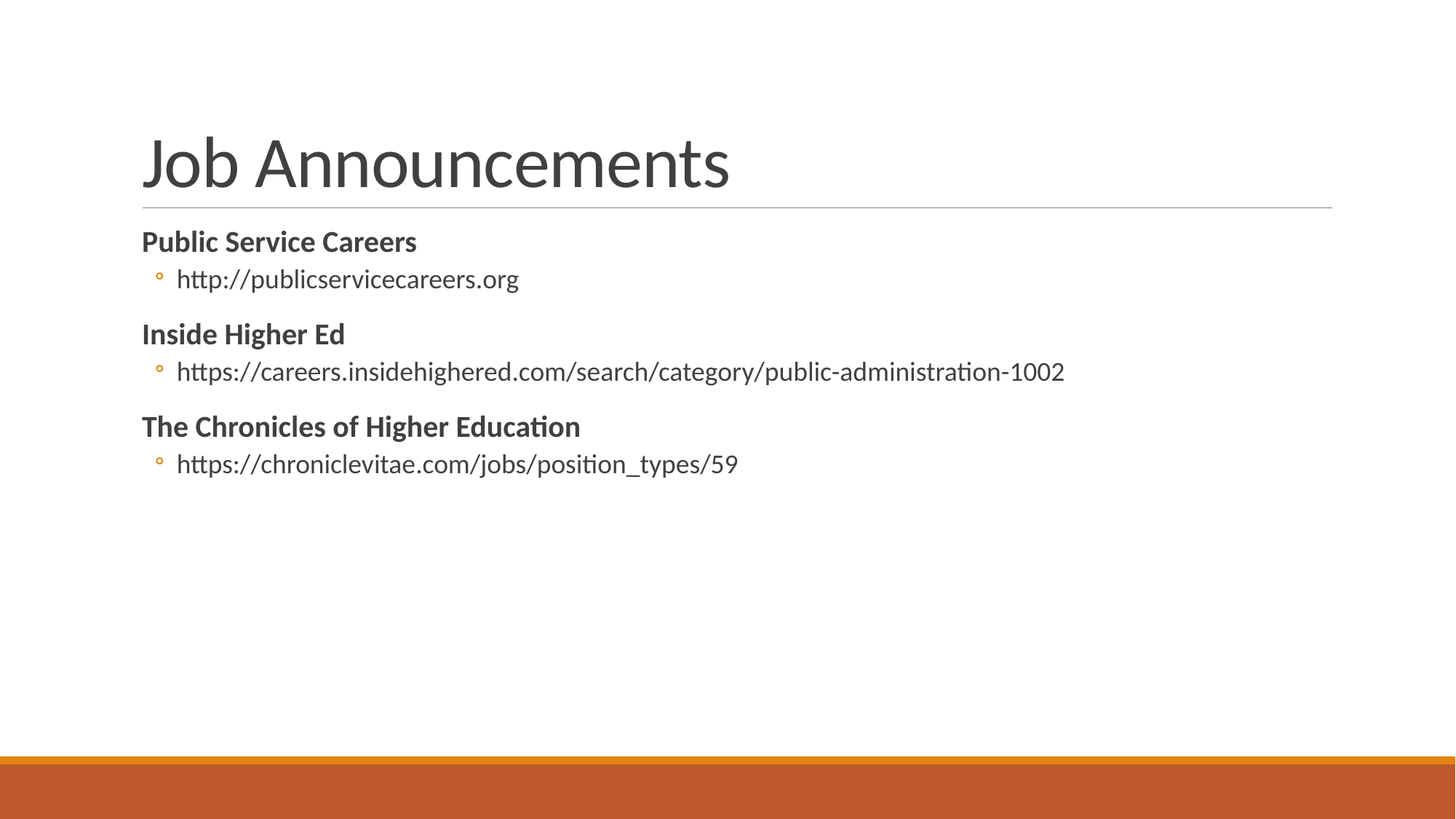

# Job Announcements
Public Service Careers
http://publicservicecareers.org
Inside Higher Ed
https://careers.insidehighered.com/search/category/public-administration-1002
The Chronicles of Higher Education
https://chroniclevitae.com/jobs/position_types/59